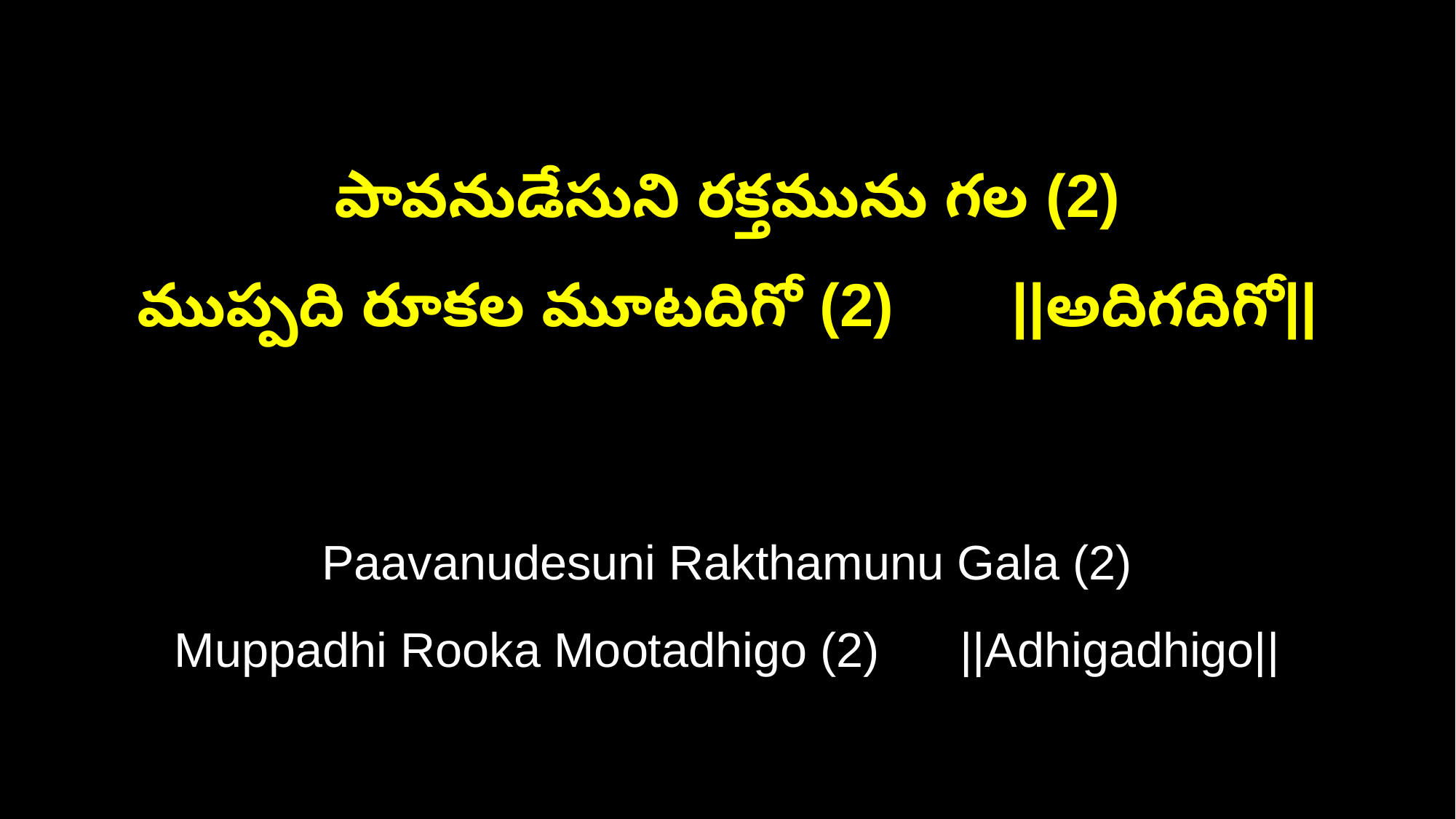

పావనుడేసుని రక్తమును గల (2)
ముప్పది రూకల మూటదిగో (2)       ||అదిగదిగో||
Paavanudesuni Rakthamunu Gala (2)
Muppadhi Rooka Mootadhigo (2)      ||Adhigadhigo||